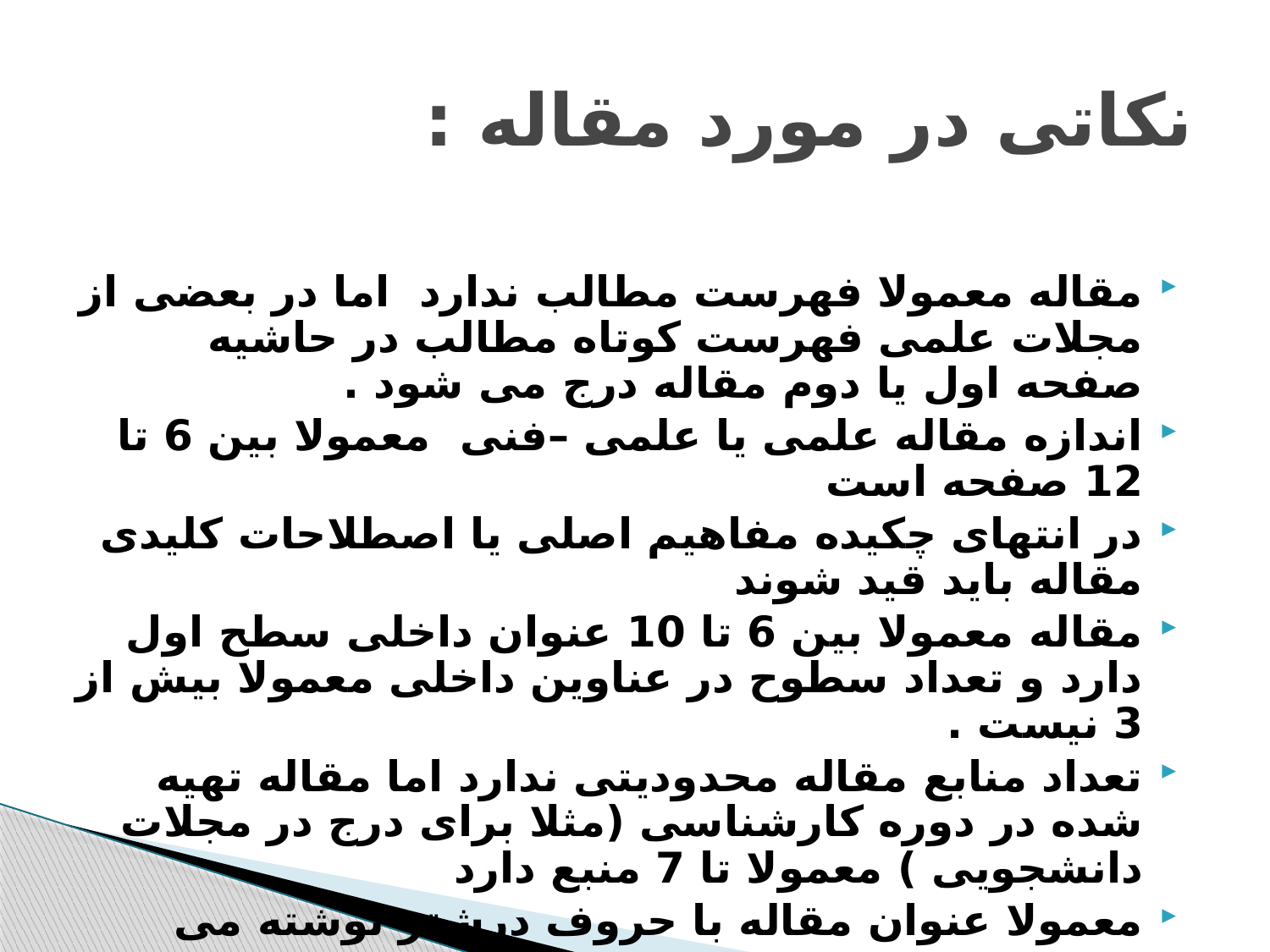

# نکاتی در مورد مقاله :
مقاله معمولا فهرست مطالب ندارد  اما در بعضی از مجلات علمی فهرست کوتاه مطالب در حاشیه صفحه اول یا دوم مقاله درج می شود .
اندازه مقاله علمی یا علمی –فنی  معمولا بین 6 تا 12 صفحه است
در انتهای چکیده مفاهیم اصلی یا اصطلاحات کلیدی مقاله باید قید شوند
مقاله معمولا بین 6 تا 10 عنوان داخلی سطح اول دارد و تعداد سطوح در عناوین داخلی معمولا بیش از 3 نیست .
تعداد منابع مقاله محدودیتی ندارد اما مقاله تهیه شده در دوره کارشناسی (مثلا برای درج در مجلات دانشجویی ) معمولا تا 7 منبع دارد
معمولا عنوان مقاله با حروف درشتر نوشته می شود
بعد از صفحه اول مقاله بقیه صفحات با رعایت فاصله لازم از دو کران راست و چپ، بالا و پایین کاغذ مثل قسمت مقدمه درج می شود